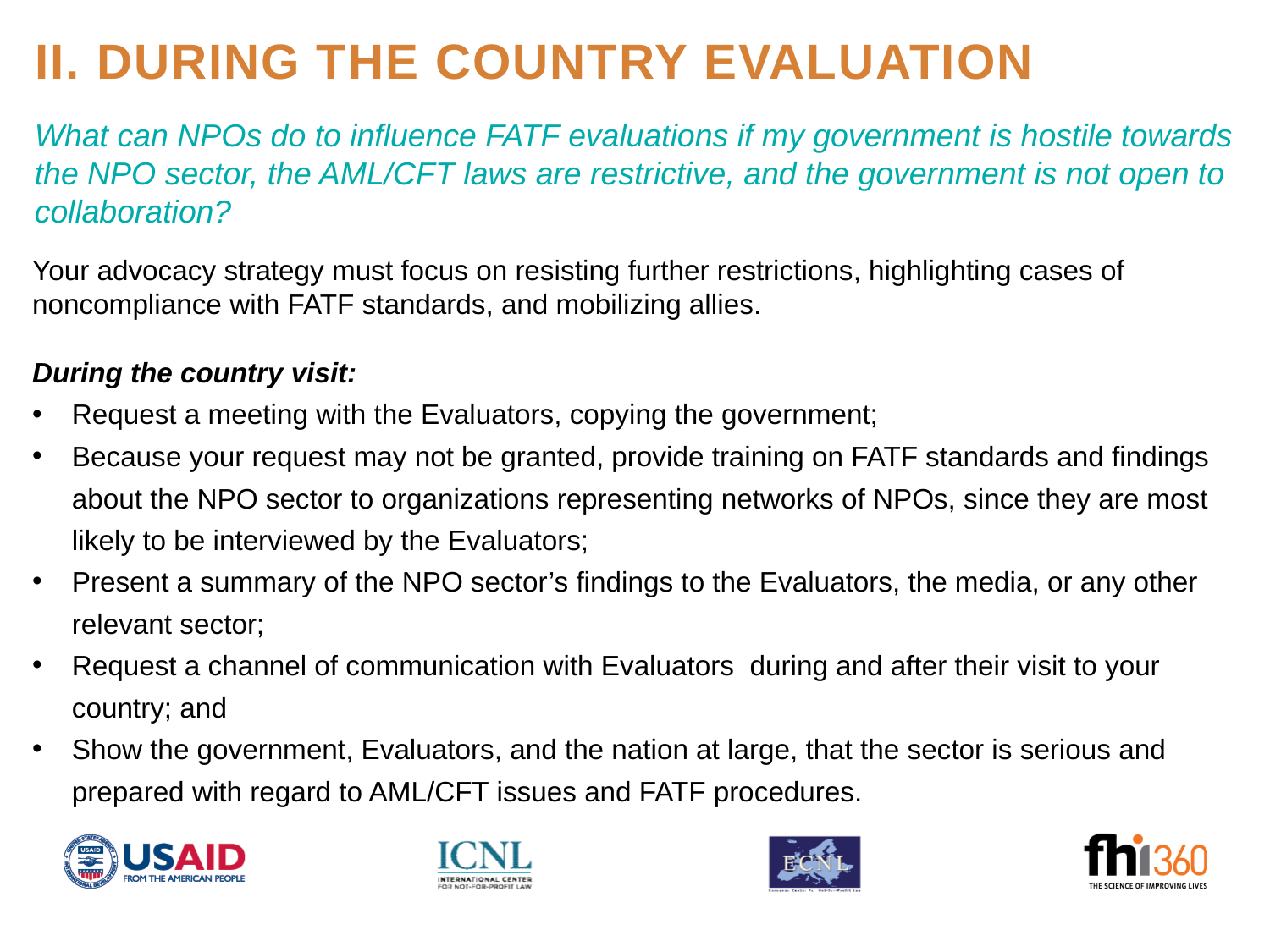

II. During the Country Evaluation
What can NPOs do to influence FATF evaluations if my government is hostile towards the NPO sector, the AML/CFT laws are restrictive, and the government is not open to collaboration?
Your advocacy strategy must focus on resisting further restrictions, highlighting cases of noncompliance with FATF standards, and mobilizing allies.
During the country visit:
Request a meeting with the Evaluators, copying the government;
Because your request may not be granted, provide training on FATF standards and findings about the NPO sector to organizations representing networks of NPOs, since they are most likely to be interviewed by the Evaluators;
Present a summary of the NPO sector’s findings to the Evaluators, the media, or any other relevant sector;
Request a channel of communication with Evaluators  during and after their visit to your country; and
Show the government, Evaluators, and the nation at large, that the sector is serious and prepared with regard to AML/CFT issues and FATF procedures.